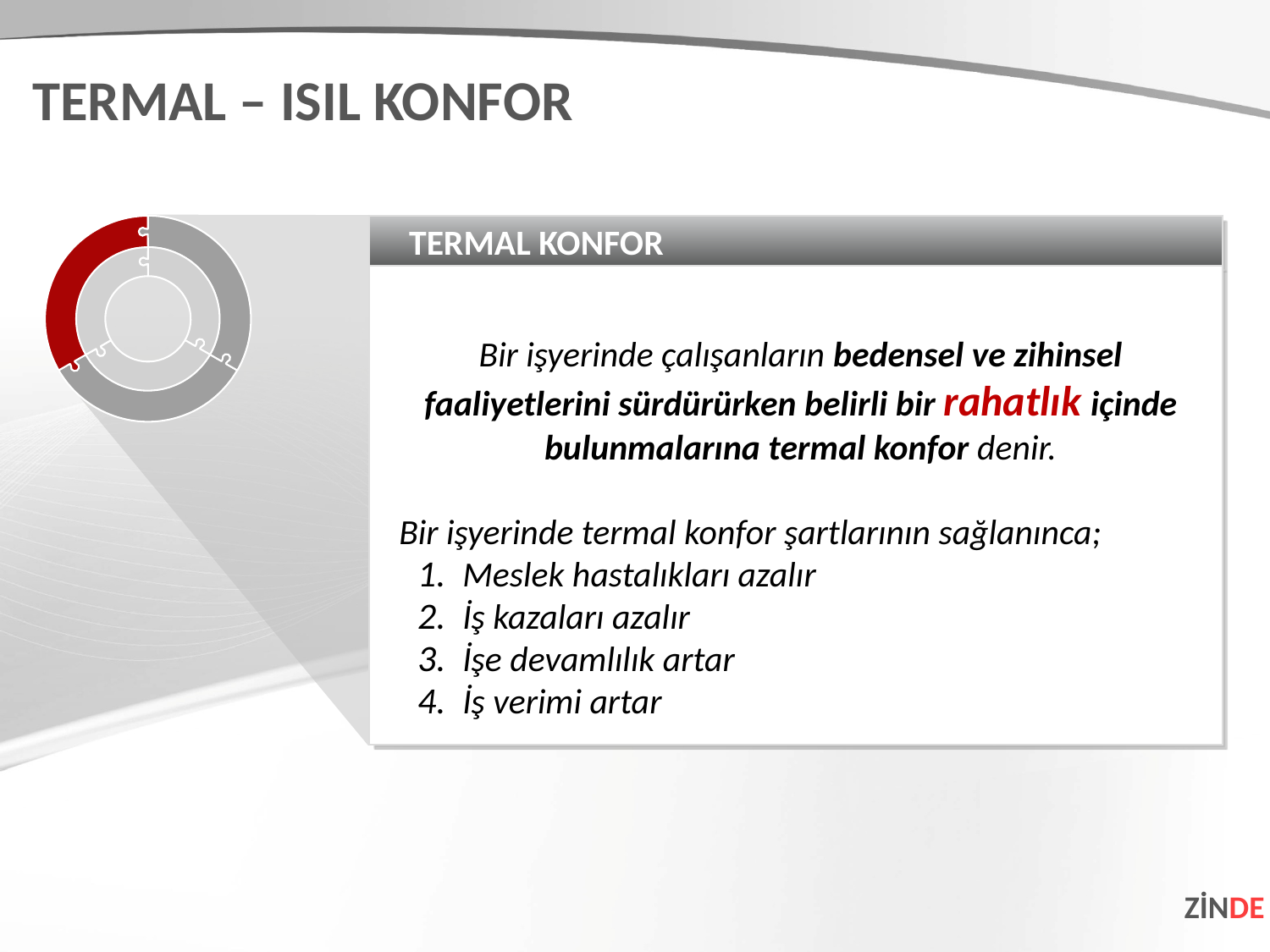

TERMAL – ISIL KONFOR

TERMAL KONFOR

Bir işyerinde çalışanların bedensel ve zihinsel faaliyetlerini sürdürürken belirli bir rahatlık içinde bulunmalarına termal konfor denir.

Bir işyerinde termal konfor şartlarının sağlanınca;
Meslek hastalıkları azalır
İş kazaları azalır
İşe devamlılık artar
İş verimi artar
ZİNDE